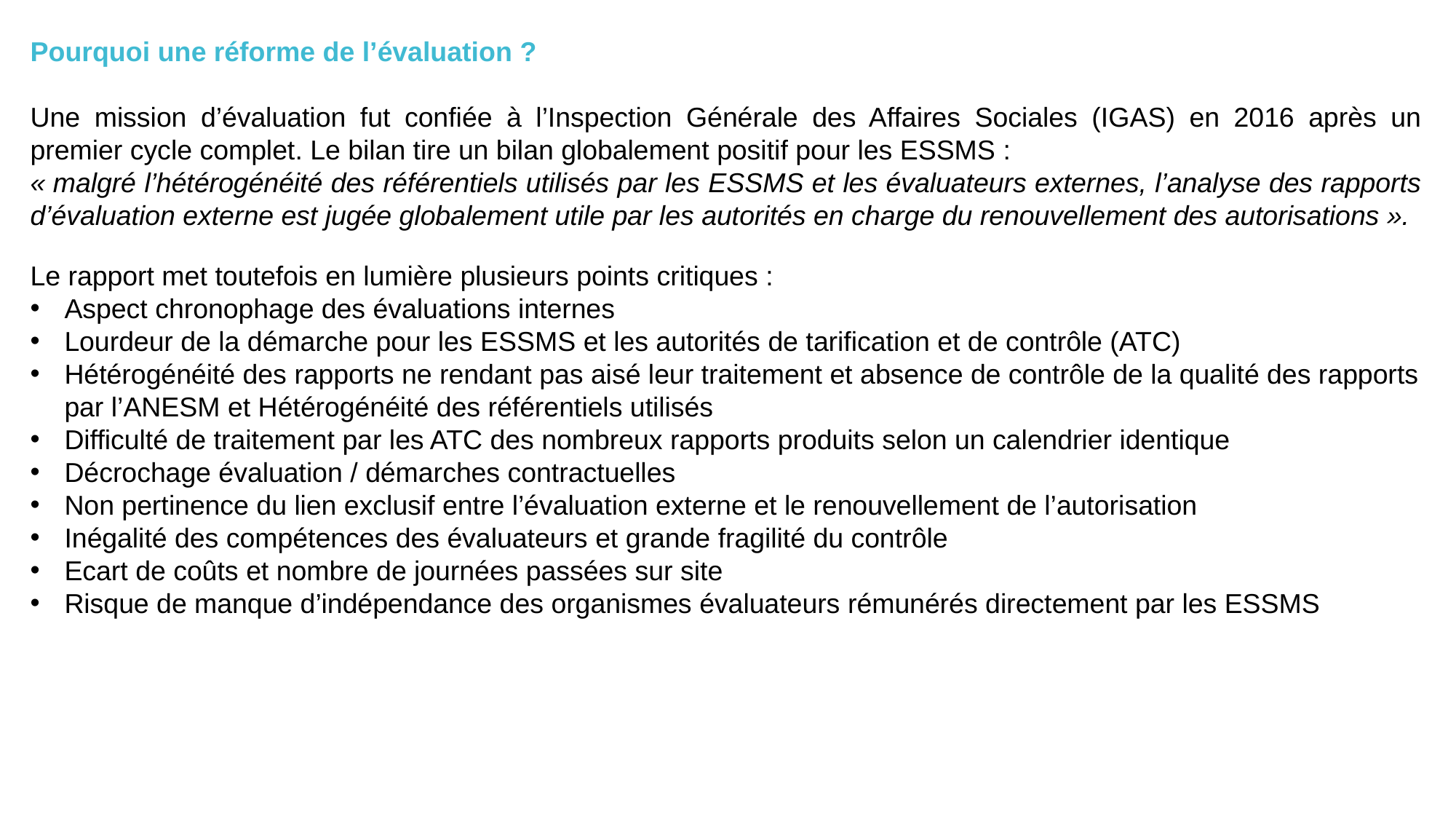

Pourquoi une réforme de l’évaluation ?

Une mission d’évaluation fut confiée à l’Inspection Générale des Affaires Sociales (IGAS) en 2016 après un premier cycle complet. Le bilan tire un bilan globalement positif pour les ESSMS :
« malgré l’hétérogénéité des référentiels utilisés par les ESSMS et les évaluateurs externes, l’analyse des rapports d’évaluation externe est jugée globalement utile par les autorités en charge du renouvellement des autorisations ».

Le rapport met toutefois en lumière plusieurs points critiques :
Aspect chronophage des évaluations internes
Lourdeur de la démarche pour les ESSMS et les autorités de tarification et de contrôle (ATC)
Hétérogénéité des rapports ne rendant pas aisé leur traitement et absence de contrôle de la qualité des rapports par l’ANESM et Hétérogénéité des référentiels utilisés
Difficulté de traitement par les ATC des nombreux rapports produits selon un calendrier identique
Décrochage évaluation / démarches contractuelles
Non pertinence du lien exclusif entre l’évaluation externe et le renouvellement de l’autorisation
Inégalité des compétences des évaluateurs et grande fragilité du contrôle
Ecart de coûts et nombre de journées passées sur site
Risque de manque d’indépendance des organismes évaluateurs rémunérés directement par les ESSMS